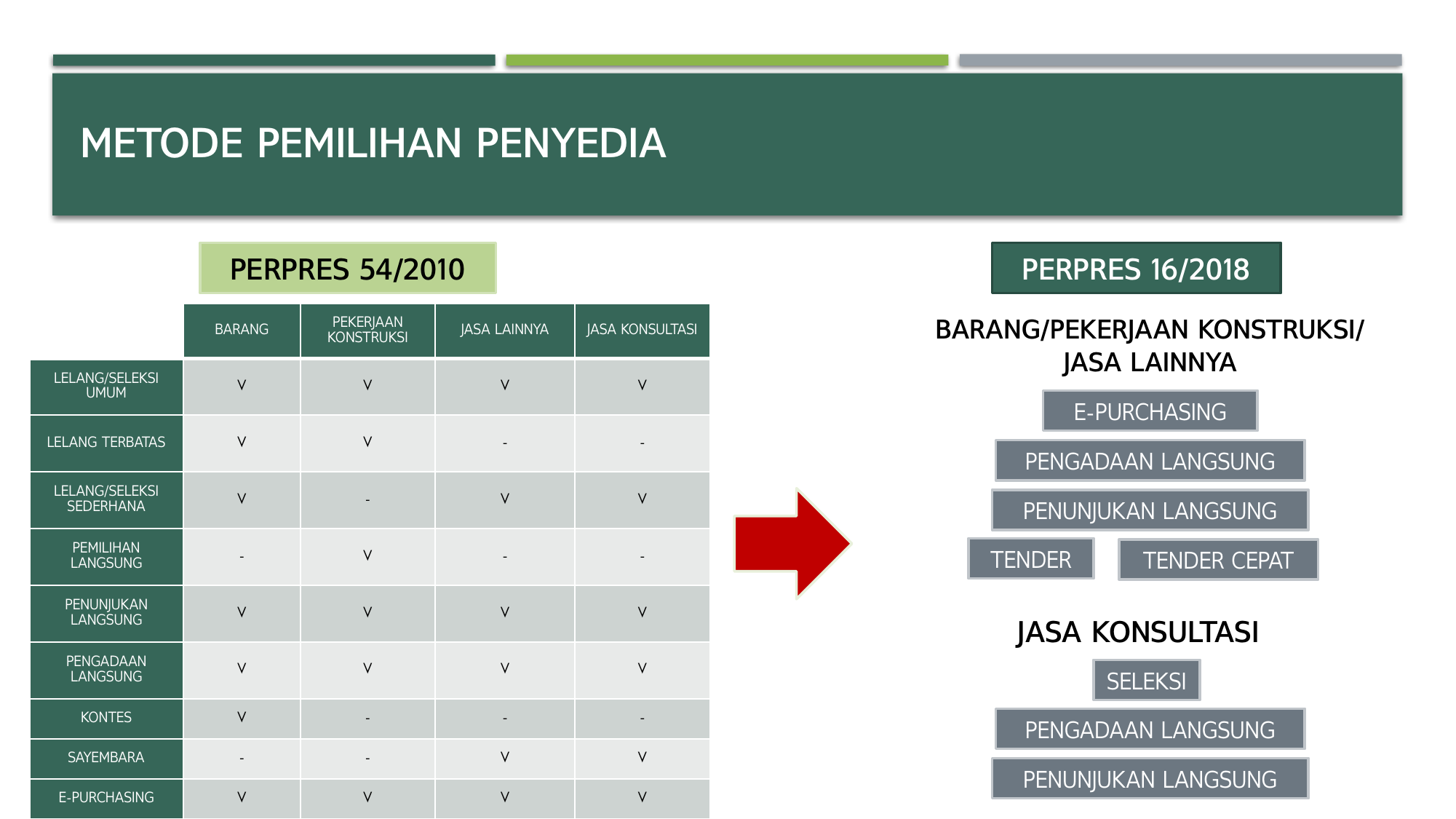

# Metode pemilihan penyedia
PERPRES 54/2010
PERPRES 16/2018
|  | BARANG | PEKERJAAN KONSTRUKSI | JASA LAINNYA | JASA KONSULTASI |
| --- | --- | --- | --- | --- |
| LELANG/SELEKSI UMUM | V | V | V | V |
| LELANG TERBATAS | V | V | - | - |
| LELANG/SELEKSI SEDERHANA | V | - | V | V |
| PEMILIHAN LANGSUNG | - | V | - | - |
| PENUNJUKAN LANGSUNG | V | V | V | V |
| PENGADAAN LANGSUNG | V | V | V | V |
| KONTES | V | - | - | - |
| SAYEMBARA | - | - | V | V |
| E-PURCHASING | V | V | V | V |
BARANG/PEKERJAAN KONSTRUKSI/
JASA LAINNYA
E-PURCHASING
PENGADAAN LANGSUNG

PENUNJUKAN LANGSUNG
TENDER
TENDER CEPAT
JASA KONSULTASI
SELEKSI
PENGADAAN LANGSUNG
PENUNJUKAN LANGSUNG